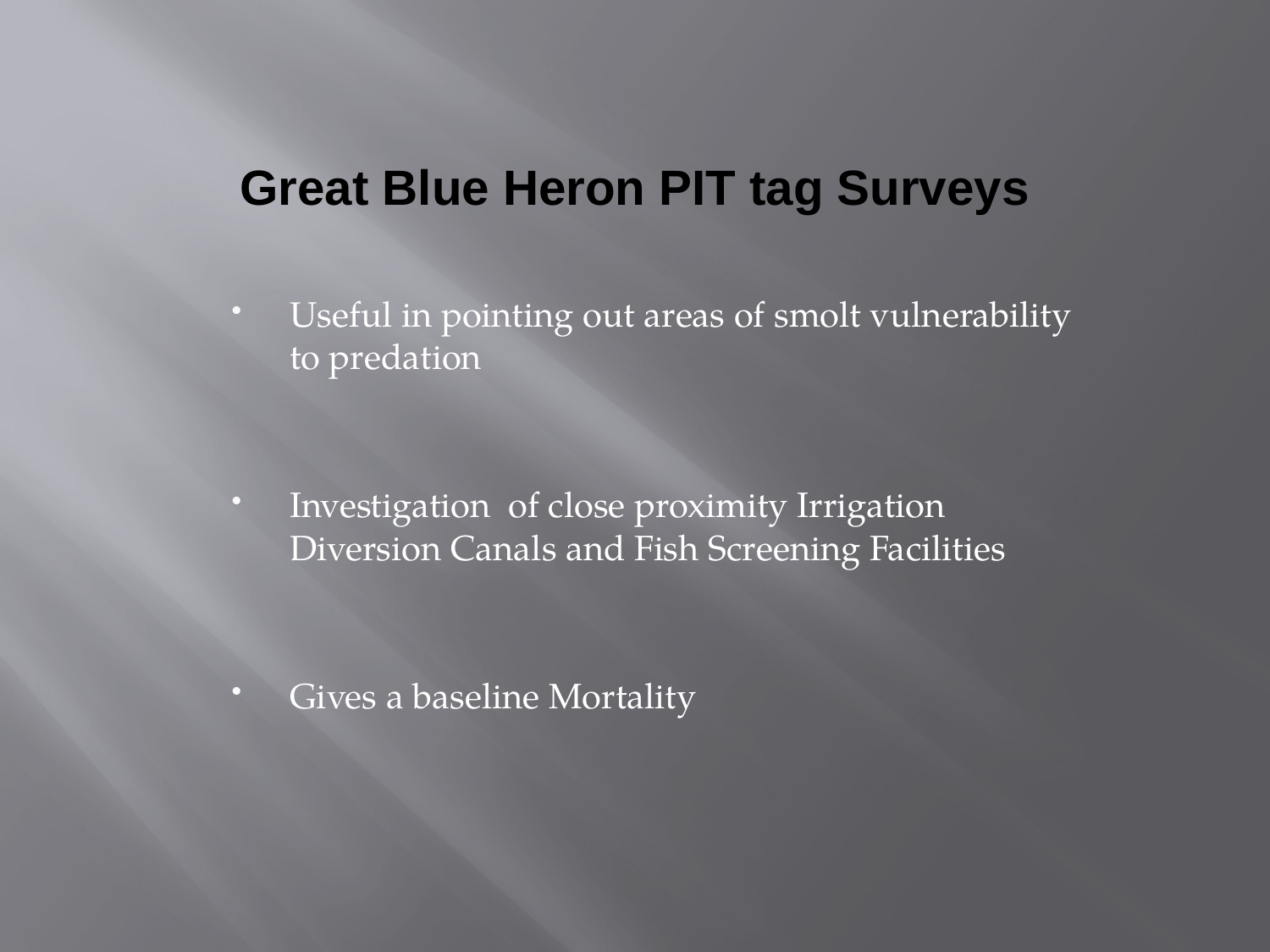

# Great Blue Heron PIT tag Surveys
Useful in pointing out areas of smolt vulnerability to predation

Investigation  of close proximity Irrigation Diversion Canals and Fish Screening Facilities

Gives a baseline Mortality